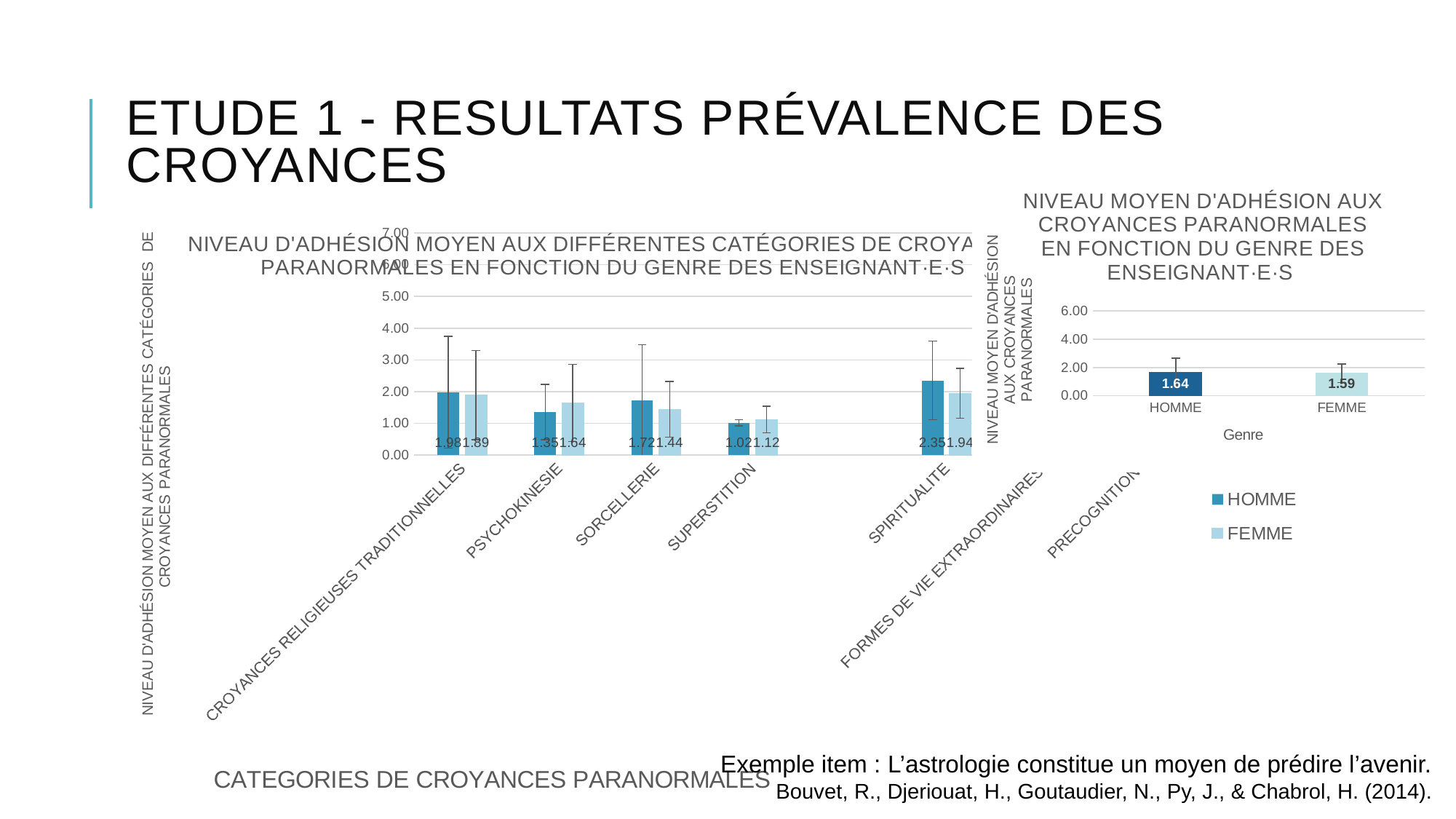

# Etude 1 - RESULTATS prévalence des croyances

### Chart: NIVEAU D'ADHÉSION MOYEN AUX DIFFÉRENTES CATÉGORIES DE CROYANCES
PARANORMALES EN FONCTION DU GENRE DES ENSEIGNANT·E·S

| Category | HOMME | FEMME |
|---|---|---|
| CROYANCES RELIGIEUSES TRADITIONNELLES | 1.9814814814814814 | 1.8888888888888888 |
| PSYCHOKINESIE | 1.3518518518518519 | 1.6388888888888888 |
| SORCELLERIE | 1.7222222222222223 | 1.4444444444444444 |
| SUPERSTITION | 1.0185185185185186 | 1.1203703703703705 |
|  | None | None |
| SPIRITUALITE | 2.3518518518518516 | 1.9444444444444444 |
| FORMES DE VIE EXTRAORDINAIRES  | 1.6481481481481481 | 1.3796296296296295 |
| PRECOGNITION  | 1.4444444444444444 | 1.6111111111111112 |

### Chart: NIVEAU MOYEN D'ADHÉSION AUX CROYANCES PARANORMALES EN FONCTION DU GENRE DES ENSEIGNANT·E·S

| Category | CROYANCES PARANORMALES  |
|---|---|
| HOMME | 1.644814814814815 |
| FEMME | 1.5889473684210522 |
Exemple item : L’astrologie constitue un moyen de prédire l’avenir.
Bouvet, R., Djeriouat, H., Goutaudier, N., Py, J., & Chabrol, H. (2014).